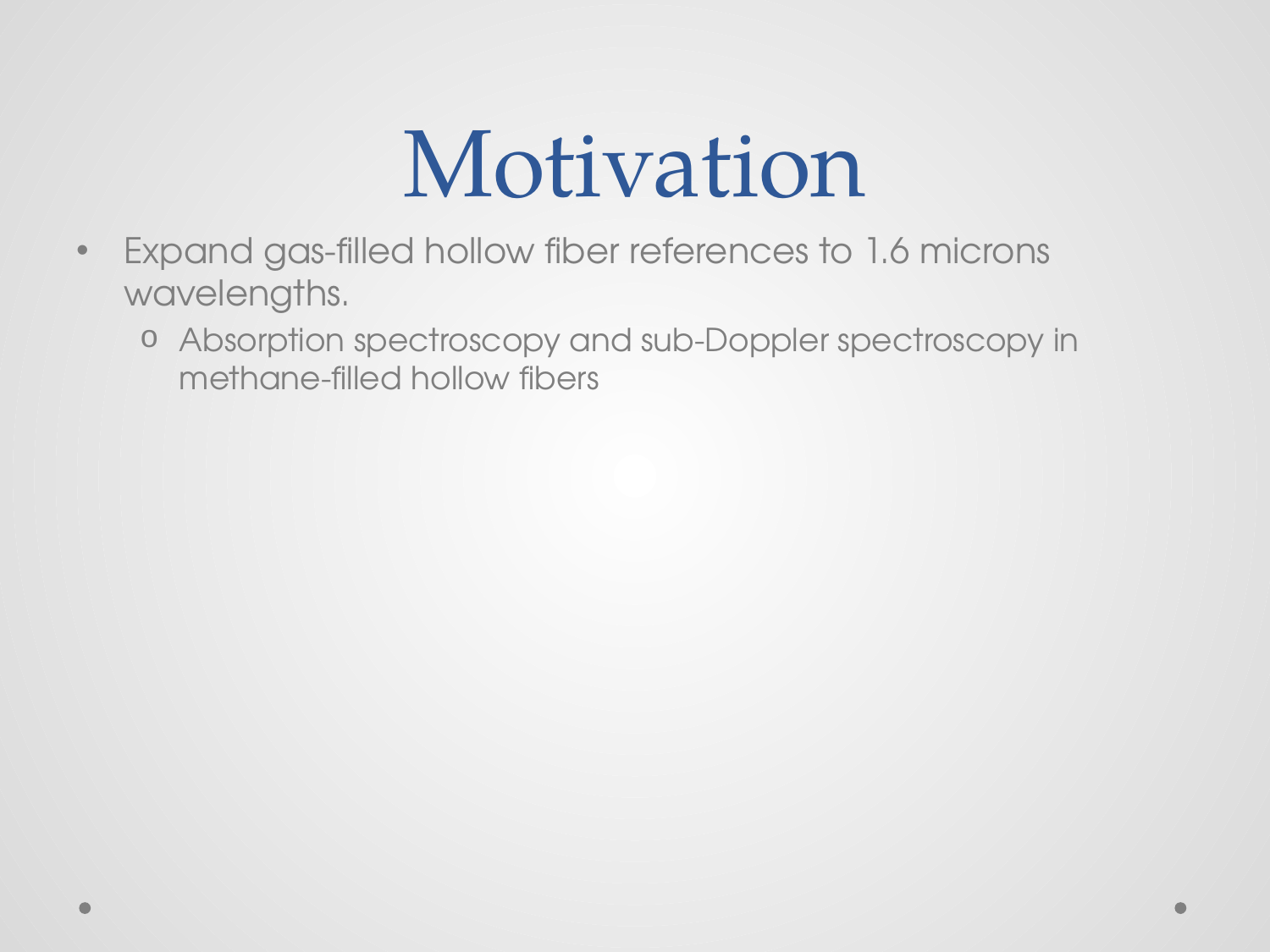

# Motivation
Expand gas-filled hollow fiber references to 1.6 microns wavelengths.
Absorption spectroscopy and sub-Doppler spectroscopy in methane-filled hollow fibers